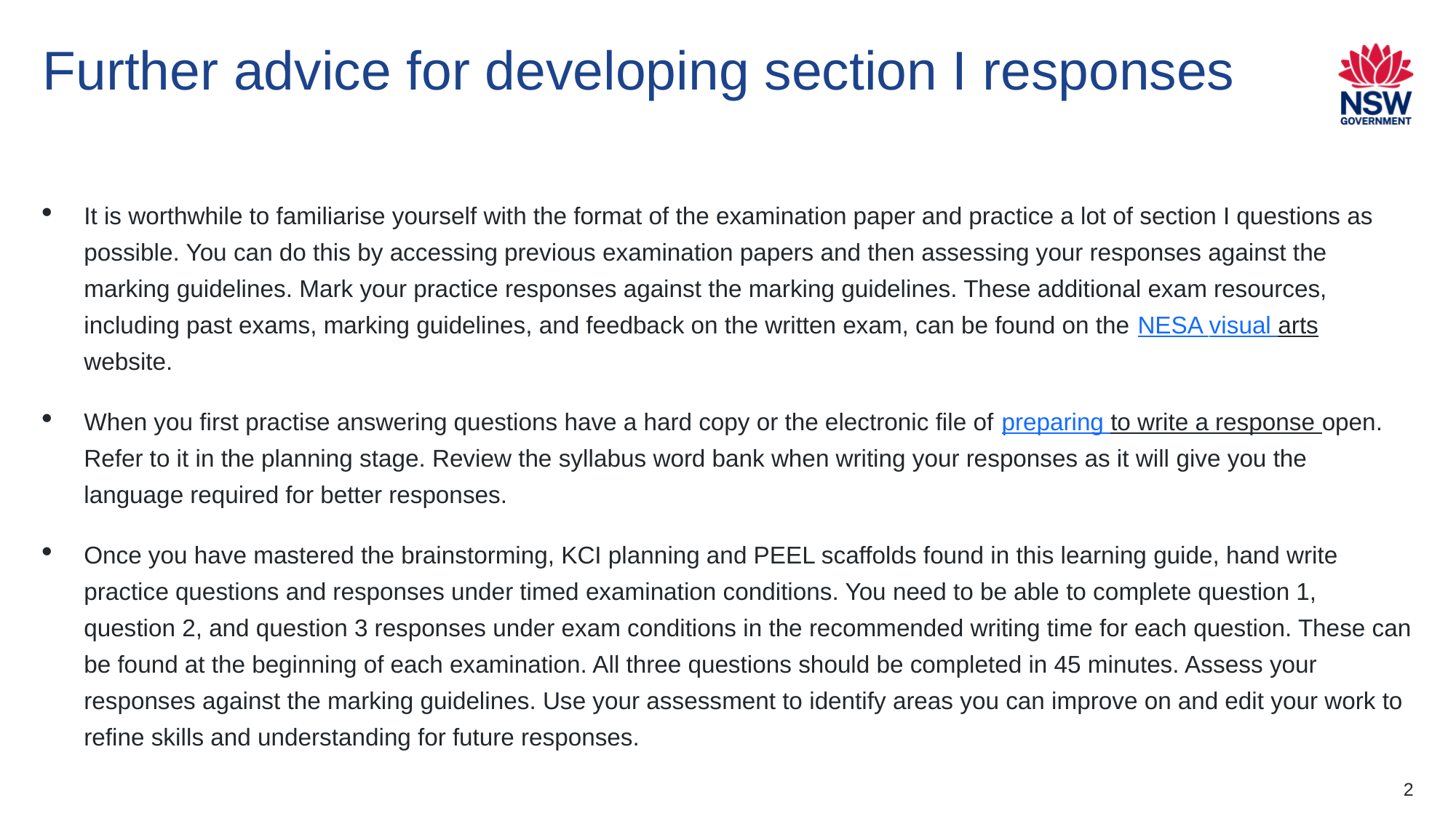

# Further advice for developing section I responses
It is worthwhile to familiarise yourself with the format of the examination paper and practice a lot of section I questions as possible. You can do this by accessing previous examination papers and then assessing your responses against the marking guidelines. Mark your practice responses against the marking guidelines. These additional exam resources, including past exams, marking guidelines, and feedback on the written exam, can be found on the NESA visual arts website.
When you first practise answering questions have a hard copy or the electronic file of preparing to write a response open. Refer to it in the planning stage. Review the syllabus word bank when writing your responses as it will give you the language required for better responses.
Once you have mastered the brainstorming, KCI planning and PEEL scaffolds found in this learning guide, hand write practice questions and responses under timed examination conditions. You need to be able to complete question 1, question 2, and question 3 responses under exam conditions in the recommended writing time for each question. These can be found at the beginning of each examination. All three questions should be completed in 45 minutes. Assess your responses against the marking guidelines. Use your assessment to identify areas you can improve on and edit your work to refine skills and understanding for future responses.
2